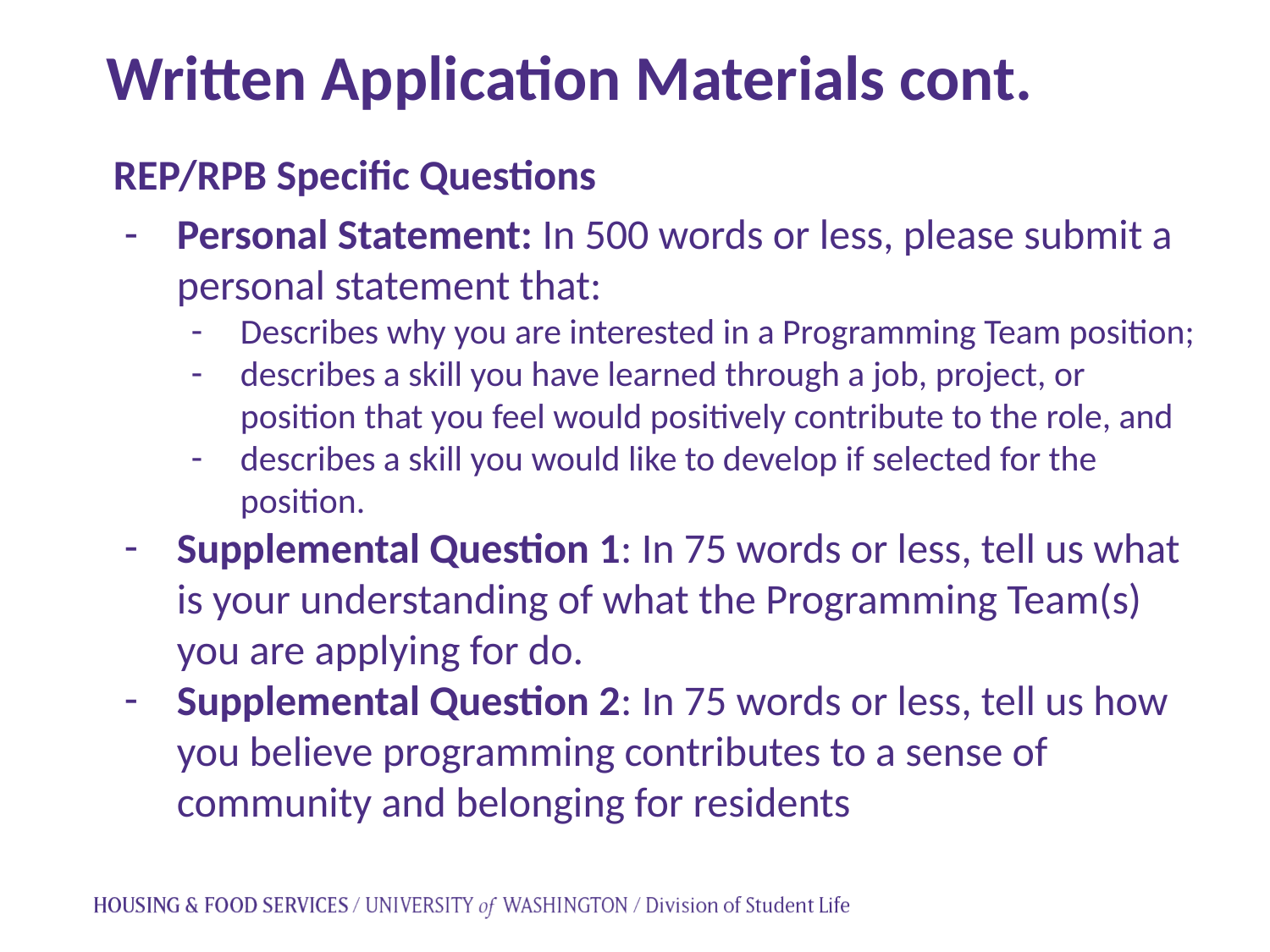

Written Application Materials cont.
REP/RPB Specific Questions
Personal Statement: In 500 words or less, please submit a personal statement that:
Describes why you are interested in a Programming Team position;
describes a skill you have learned through a job, project, or position that you feel would positively contribute to the role, and
describes a skill you would like to develop if selected for the position.
Supplemental Question 1: In 75 words or less, tell us what is your understanding of what the Programming Team(s) you are applying for do.
Supplemental Question 2: In 75 words or less, tell us how you believe programming contributes to a sense of community and belonging for residents